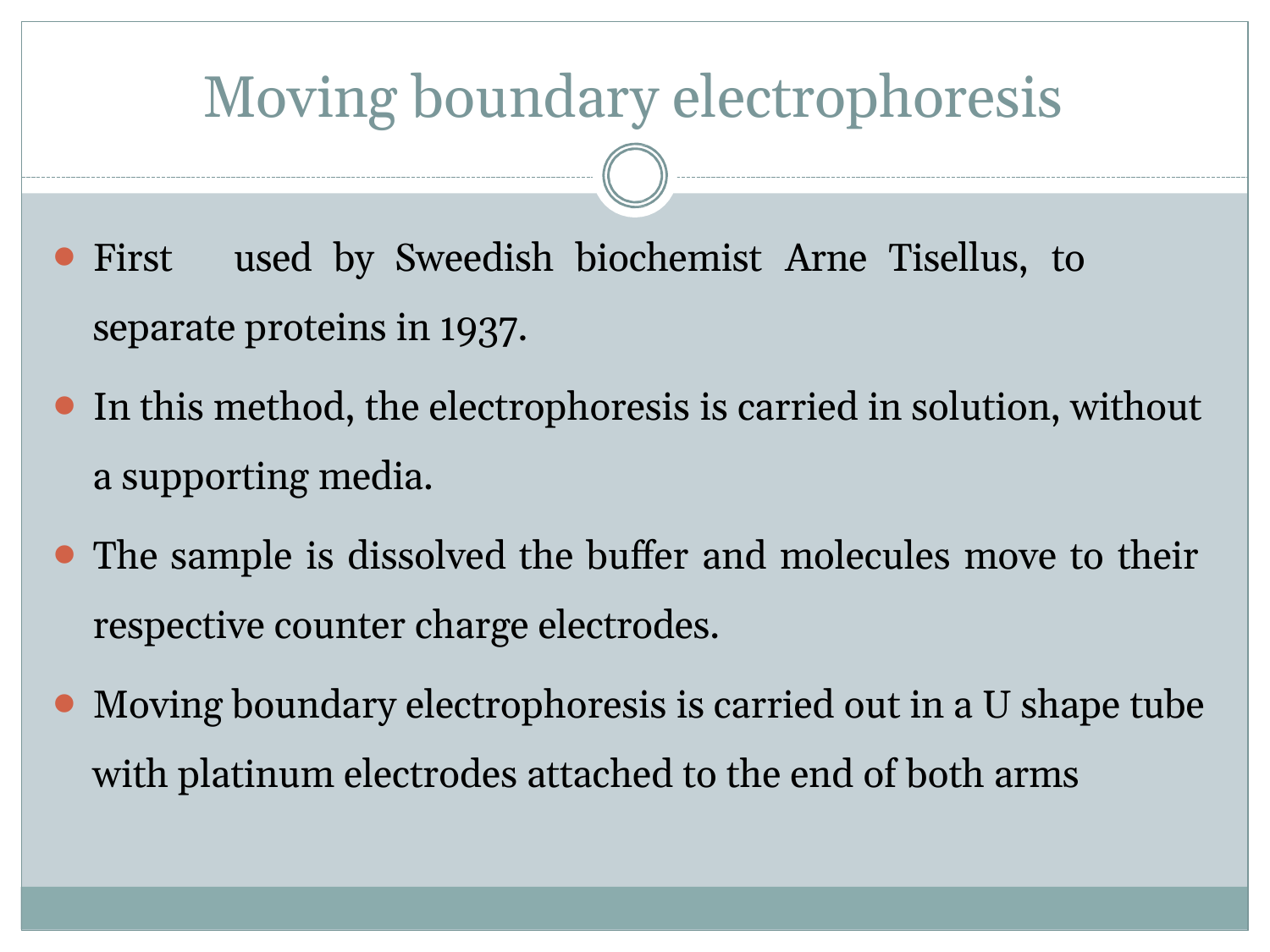

# Moving boundary electrophoresis
First	used	by	Sweedish	biochemist	Arne	Tisellus,	to	separate proteins in 1937.
In this method, the electrophoresis is carried in solution, without
a supporting media.
The sample is dissolved the buffer and molecules move to their
respective counter charge electrodes.
Moving boundary electrophoresis is carried out in a U shape tube with platinum electrodes attached to the end of both arms